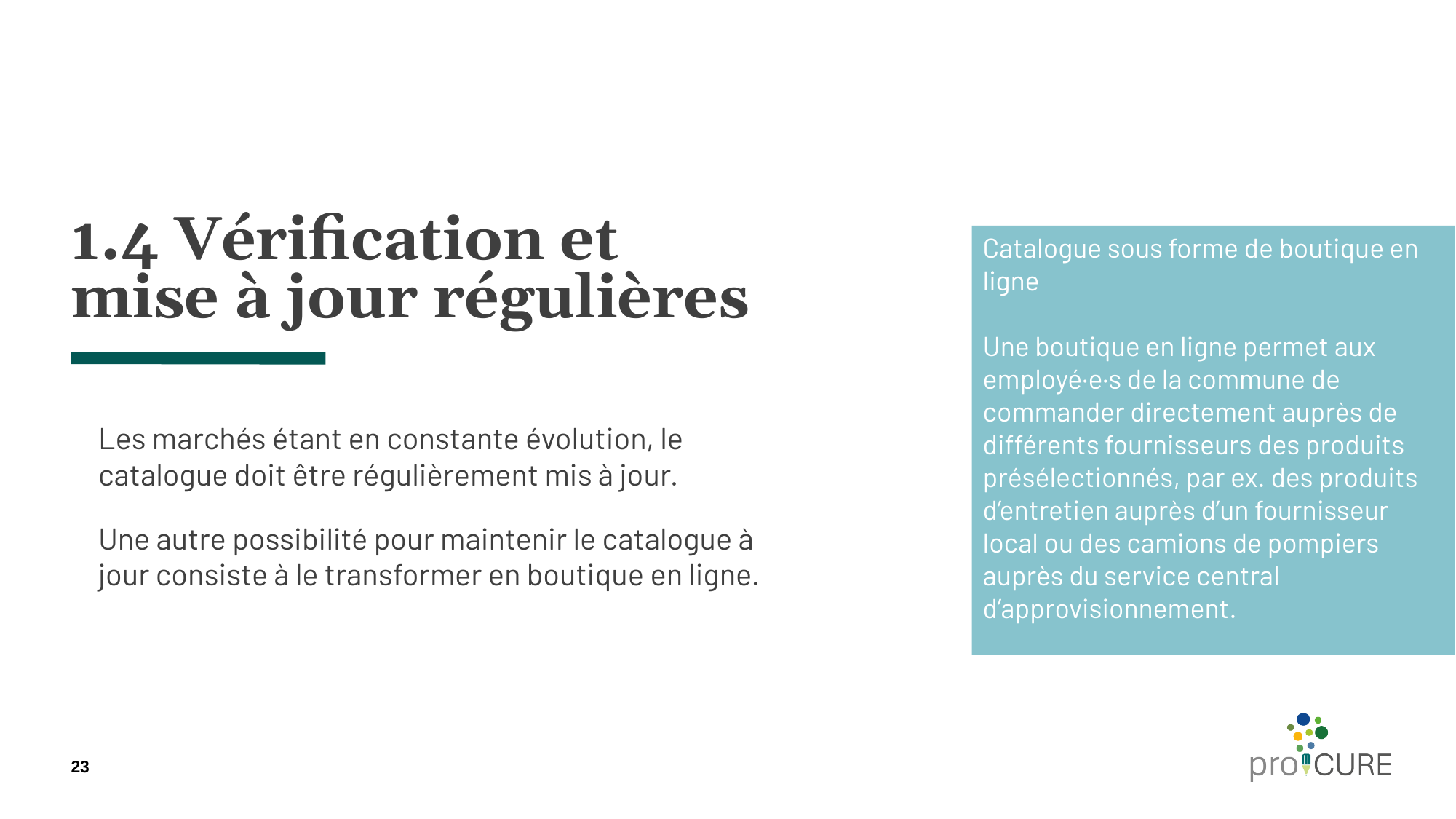

# 1.4 Vérification et mise à jour régulières
Catalogue sous forme de boutique en ligne

Une boutique en ligne permet aux employé·e·s de la commune de commander directement auprès de différents fournisseurs des produits présélectionnés, par ex. des produits d’entretien auprès d’un fournisseur local ou des camions de pompiers auprès du service central d’approvisionnement.

Les marchés étant en constante évolution, le catalogue doit être régulièrement mis à jour.
Une autre possibilité pour maintenir le catalogue à jour consiste à le transformer en boutique en ligne.
23